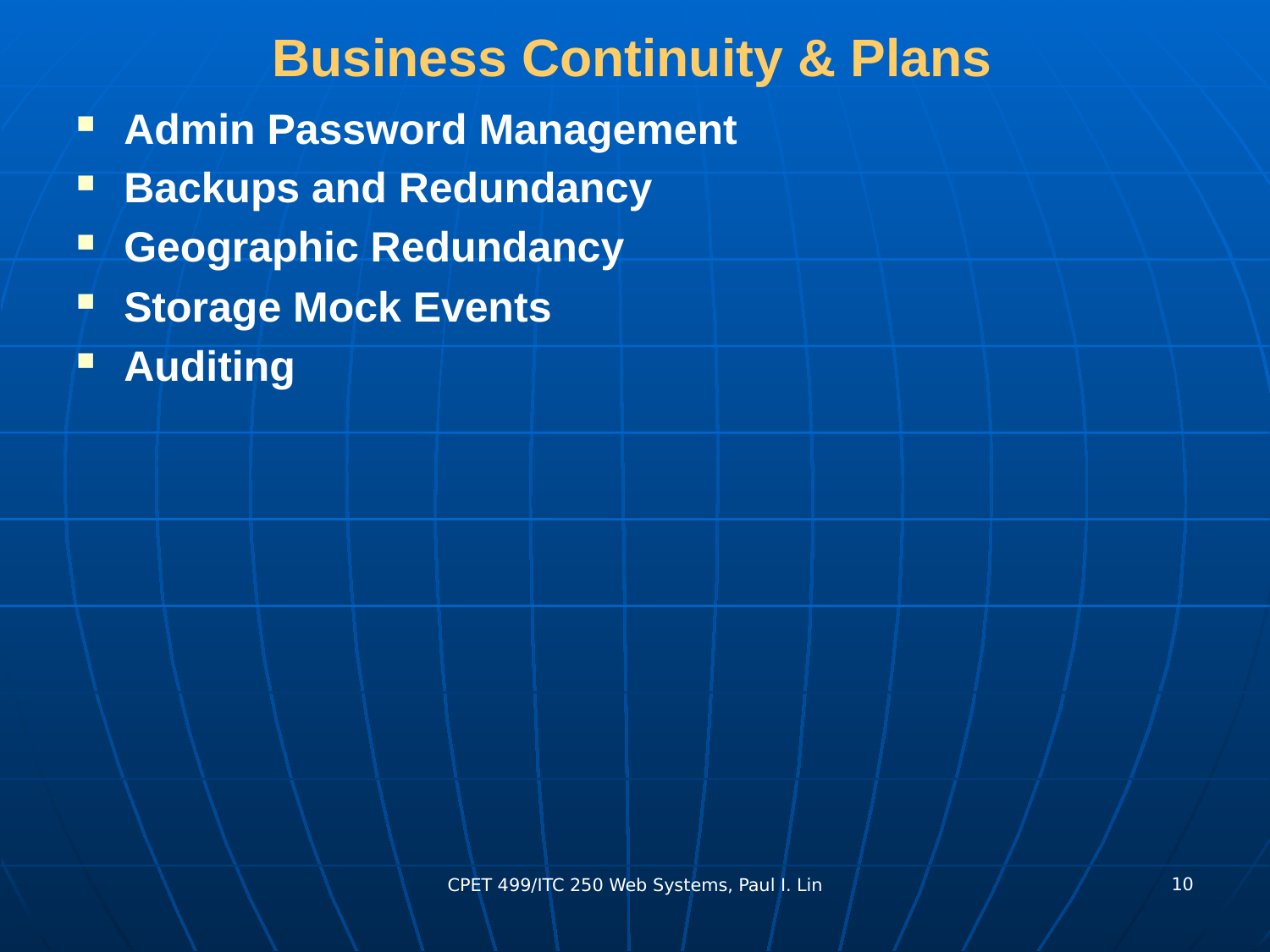

# Business Continuity & Plans
Admin Password Management
Backups and Redundancy
Geographic Redundancy
Storage Mock Events
Auditing
10
CPET 499/ITC 250 Web Systems, Paul I. Lin